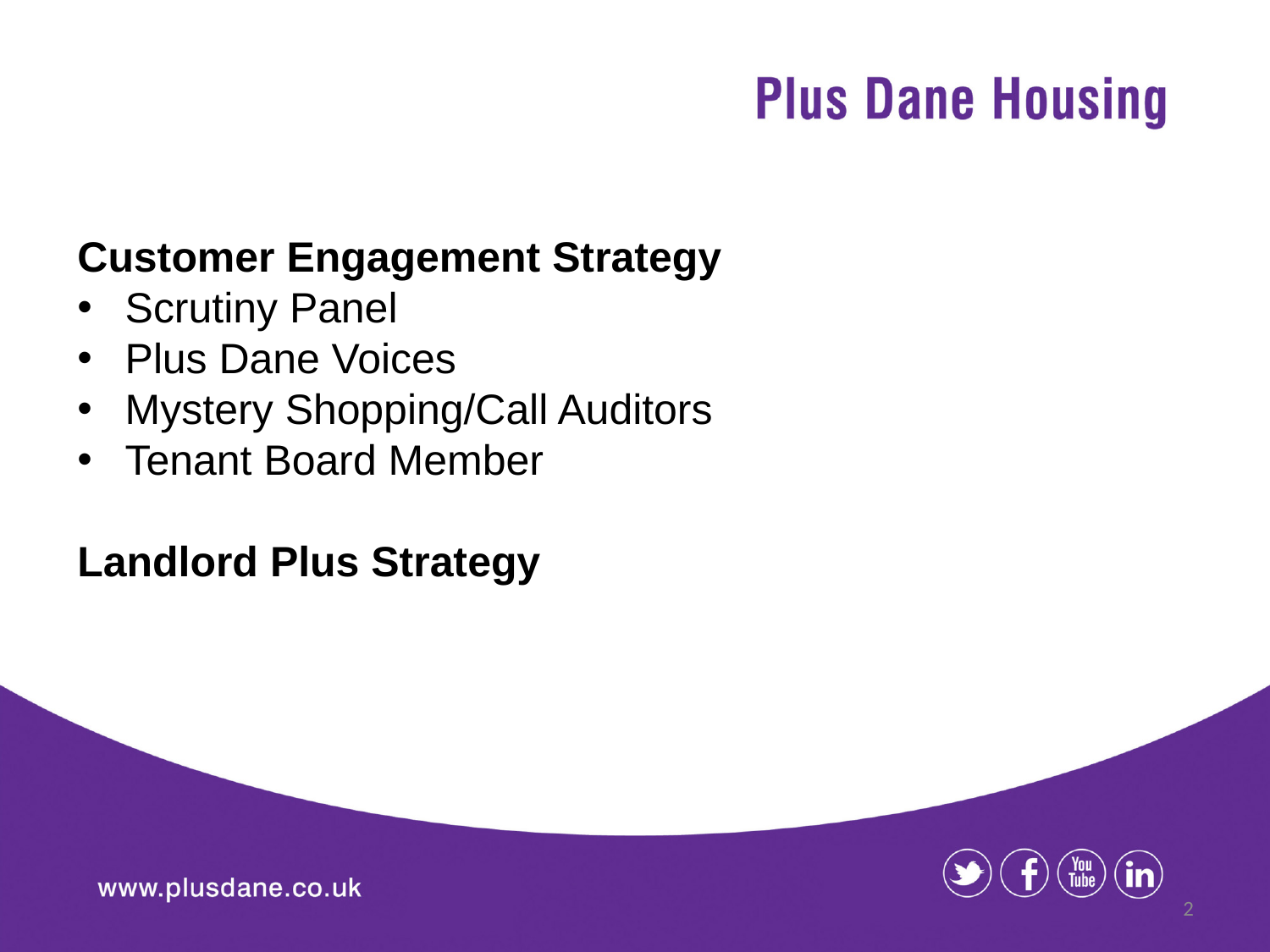

Customer Engagement Strategy
Scrutiny Panel
Plus Dane Voices
Mystery Shopping/Call Auditors
Tenant Board Member

Landlord Plus Strategy

2